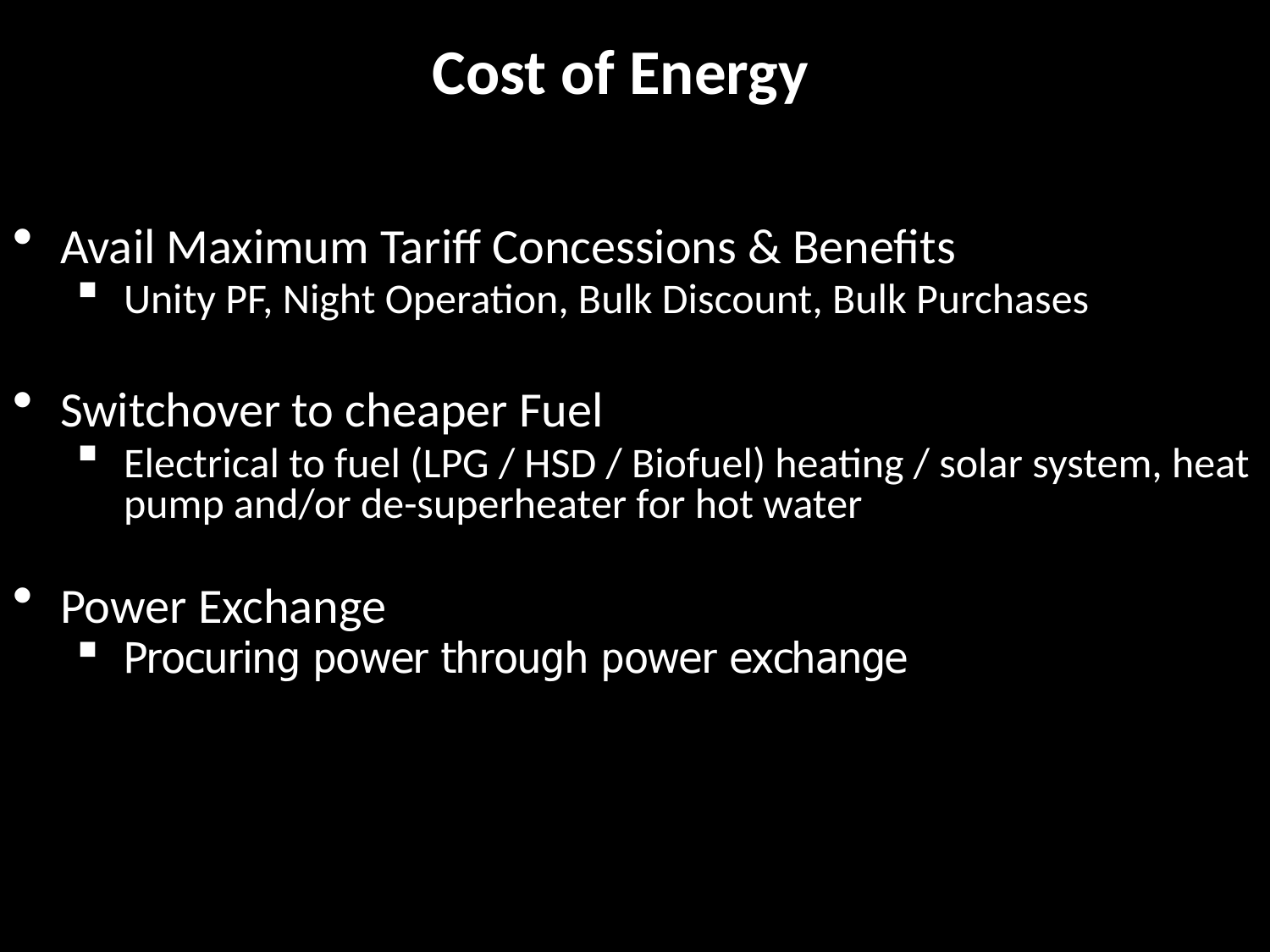

# Cost of Energy

Avail Maximum Tariff Concessions & Benefits
Unity PF, Night Operation, Bulk Discount, Bulk Purchases

Switchover to cheaper Fuel
Electrical to fuel (LPG / HSD / Biofuel) heating / solar system, heat pump and/or de-superheater for hot water

Power Exchange
Procuring power through power exchange